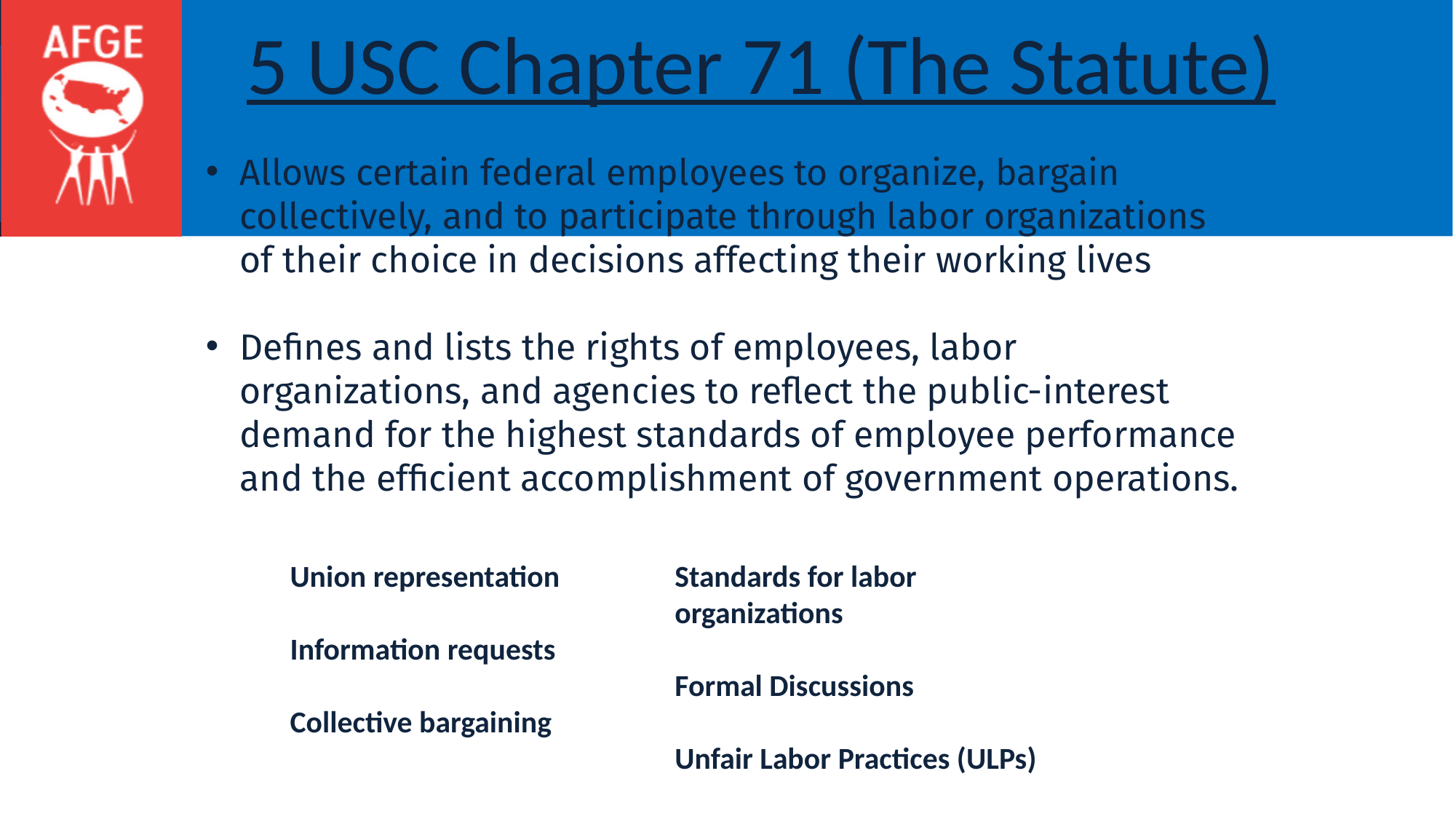

# 5 USC Chapter 71 (The Statute)
Allows certain federal employees to organize, bargain collectively, and to participate through labor organizations of their choice in decisions affecting their working lives

Defines and lists the rights of employees, labor organizations, and agencies to reflect the public-interest demand for the highest standards of employee performance and the efficient accomplishment of government operations.

Union representation

Information requests

Collective bargaining

Standards for labor organizations

Formal Discussions

Unfair Labor Practices (ULPs)